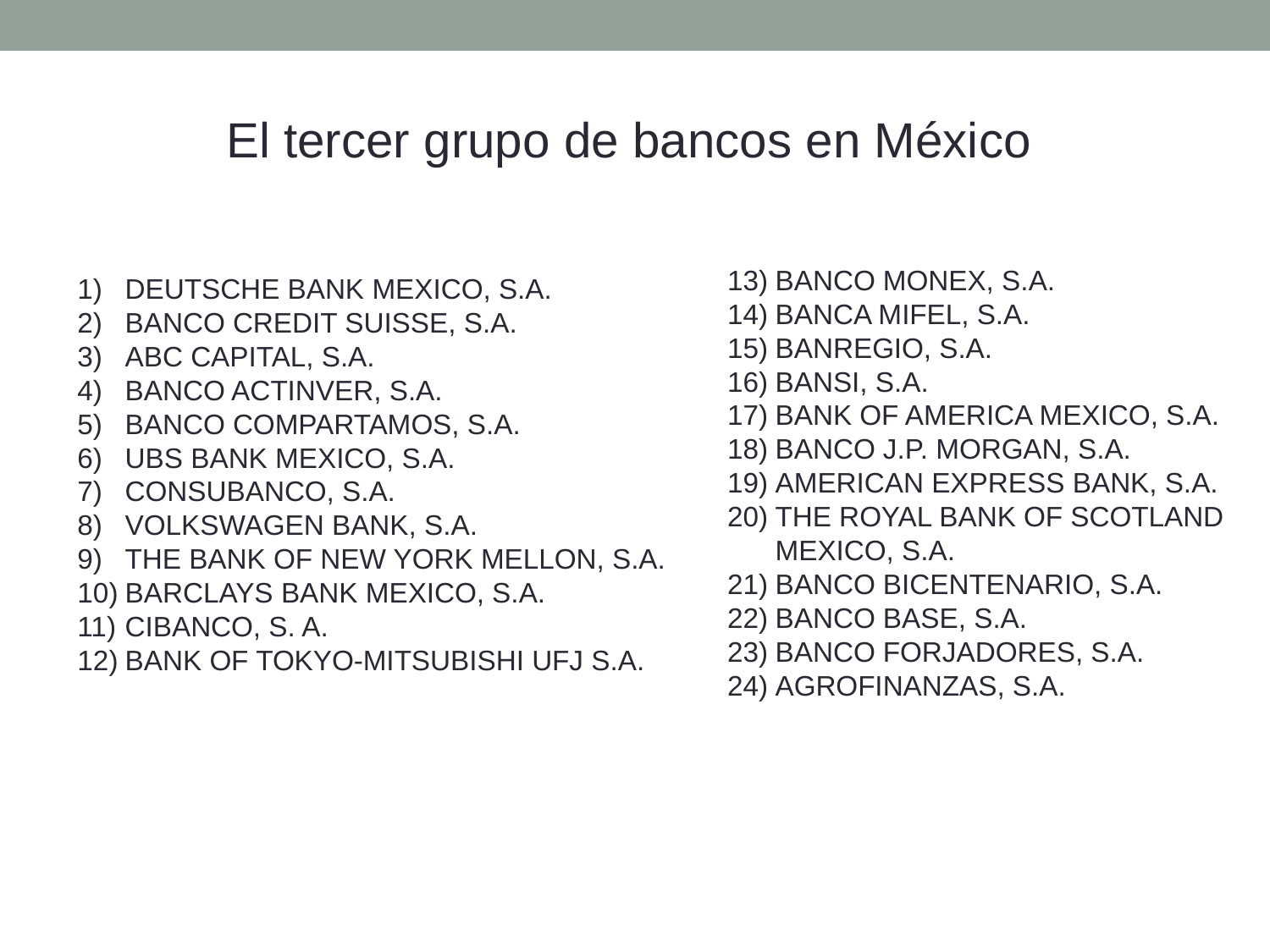

El tercer grupo de bancos en México
BANCO MONEX, S.A.
BANCA MIFEL, S.A.
BANREGIO, S.A.
BANSI, S.A.
BANK OF AMERICA MEXICO, S.A.
BANCO J.P. MORGAN, S.A.
AMERICAN EXPRESS BANK, S.A.
THE ROYAL BANK OF SCOTLAND MEXICO, S.A.
BANCO BICENTENARIO, S.A.
BANCO BASE, S.A.
BANCO FORJADORES, S.A.
AGROFINANZAS, S.A.
DEUTSCHE BANK MEXICO, S.A.
BANCO CREDIT SUISSE, S.A.
ABC CAPITAL, S.A.
BANCO ACTINVER, S.A.
BANCO COMPARTAMOS, S.A.
UBS BANK MEXICO, S.A.
CONSUBANCO, S.A.
VOLKSWAGEN BANK, S.A.
THE BANK OF NEW YORK MELLON, S.A.
BARCLAYS BANK MEXICO, S.A.
CIBANCO, S. A.
BANK OF TOKYO-MITSUBISHI UFJ S.A.